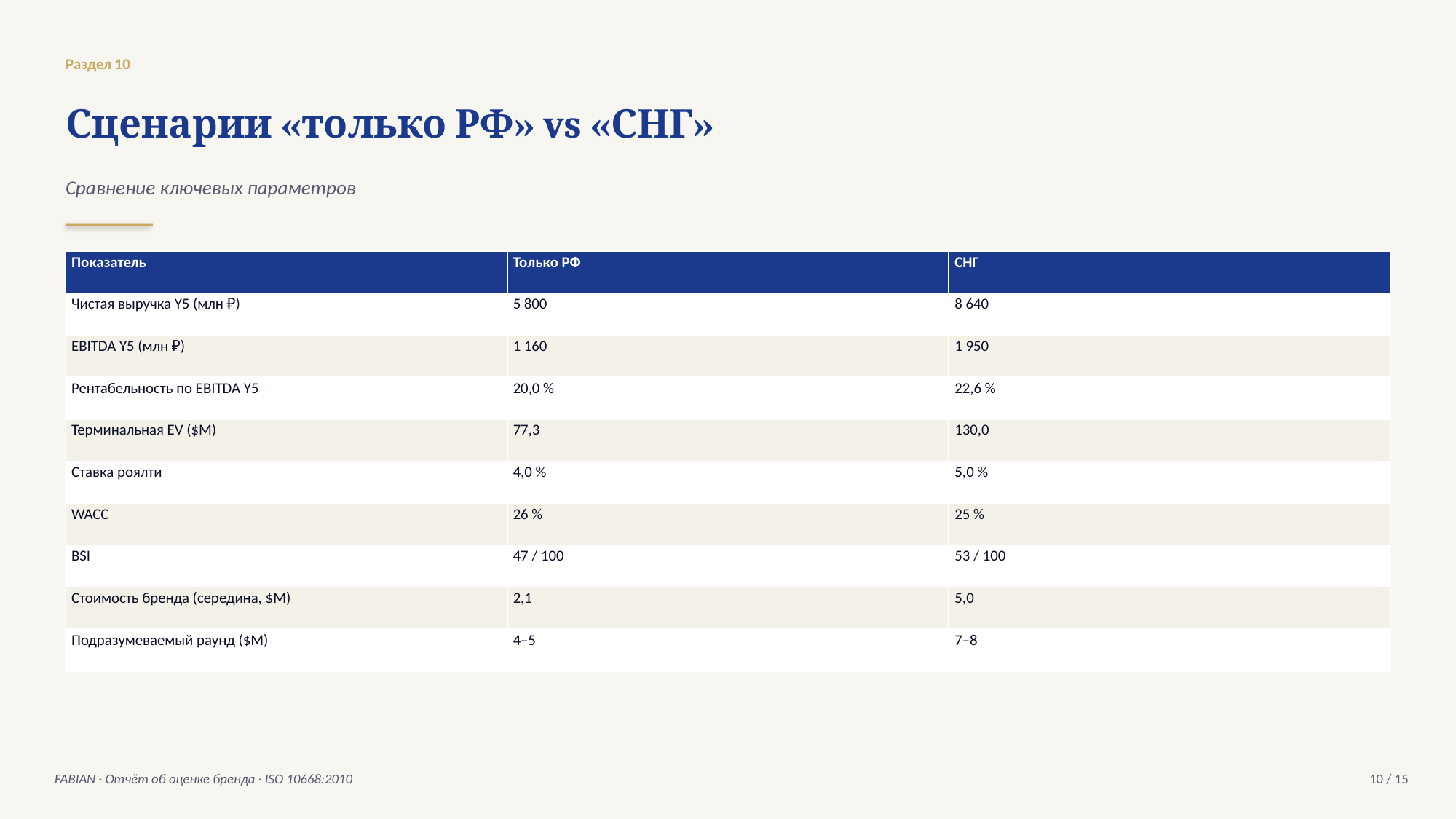

Раздел 10
Сценарии «только РФ» vs «СНГ»
Сравнение ключевых параметров

| Показатель | Только РФ | СНГ |
| --- | --- | --- |
| Чистая выручка Y5 (млн ₽) | 5 800 | 8 640 |
| EBITDA Y5 (млн ₽) | 1 160 | 1 950 |
| Рентабельность по EBITDA Y5 | 20,0 % | 22,6 % |
| Терминальная EV ($M) | 77,3 | 130,0 |
| Ставка роялти | 4,0 % | 5,0 % |
| WACC | 26 % | 25 % |
| BSI | 47 / 100 | 53 / 100 |
| Стоимость бренда (середина, $M) | 2,1 | 5,0 |
| Подразумеваемый раунд ($M) | 4–5 | 7–8 |
FABIAN · Отчёт об оценке бренда · ISO 10668:2010
10 / 15